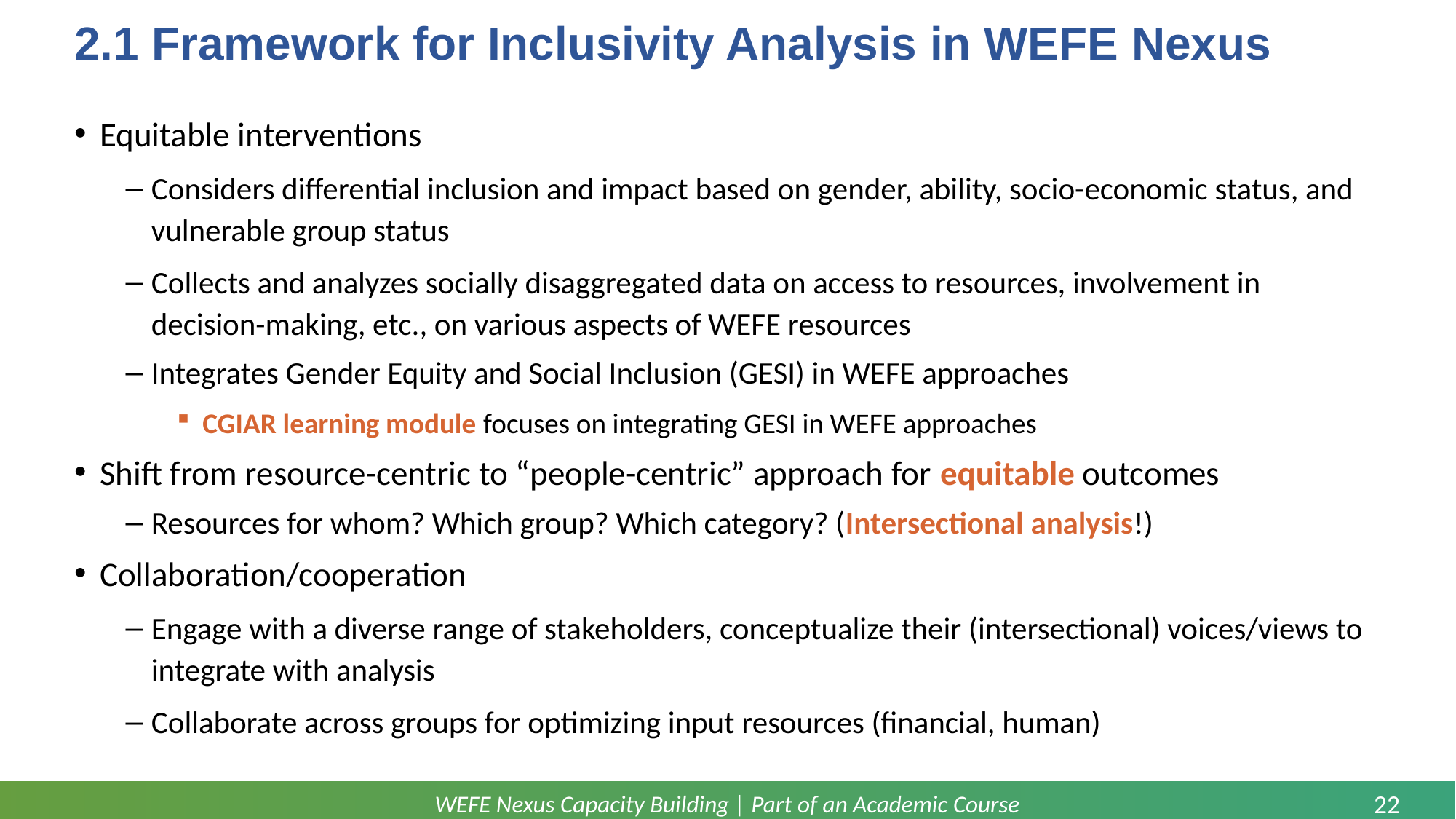

# 2.1 Framework for Inclusivity Analysis in WEFE Nexus
Equitable interventions
Considers differential inclusion and impact based on gender, ability, socio-economic status, and vulnerable group status
Collects and analyzes socially disaggregated data on access to resources, involvement in decision-making, etc., on various aspects of WEFE resources
Integrates Gender Equity and Social Inclusion (GESI) in WEFE approaches
CGIAR learning module focuses on integrating GESI in WEFE approaches
Shift from resource-centric to “people-centric” approach for equitable outcomes
Resources for whom? Which group? Which category? (Intersectional analysis!)
Collaboration/cooperation
Engage with a diverse range of stakeholders, conceptualize their (intersectional) voices/views to integrate with analysis
Collaborate across groups for optimizing input resources (financial, human)